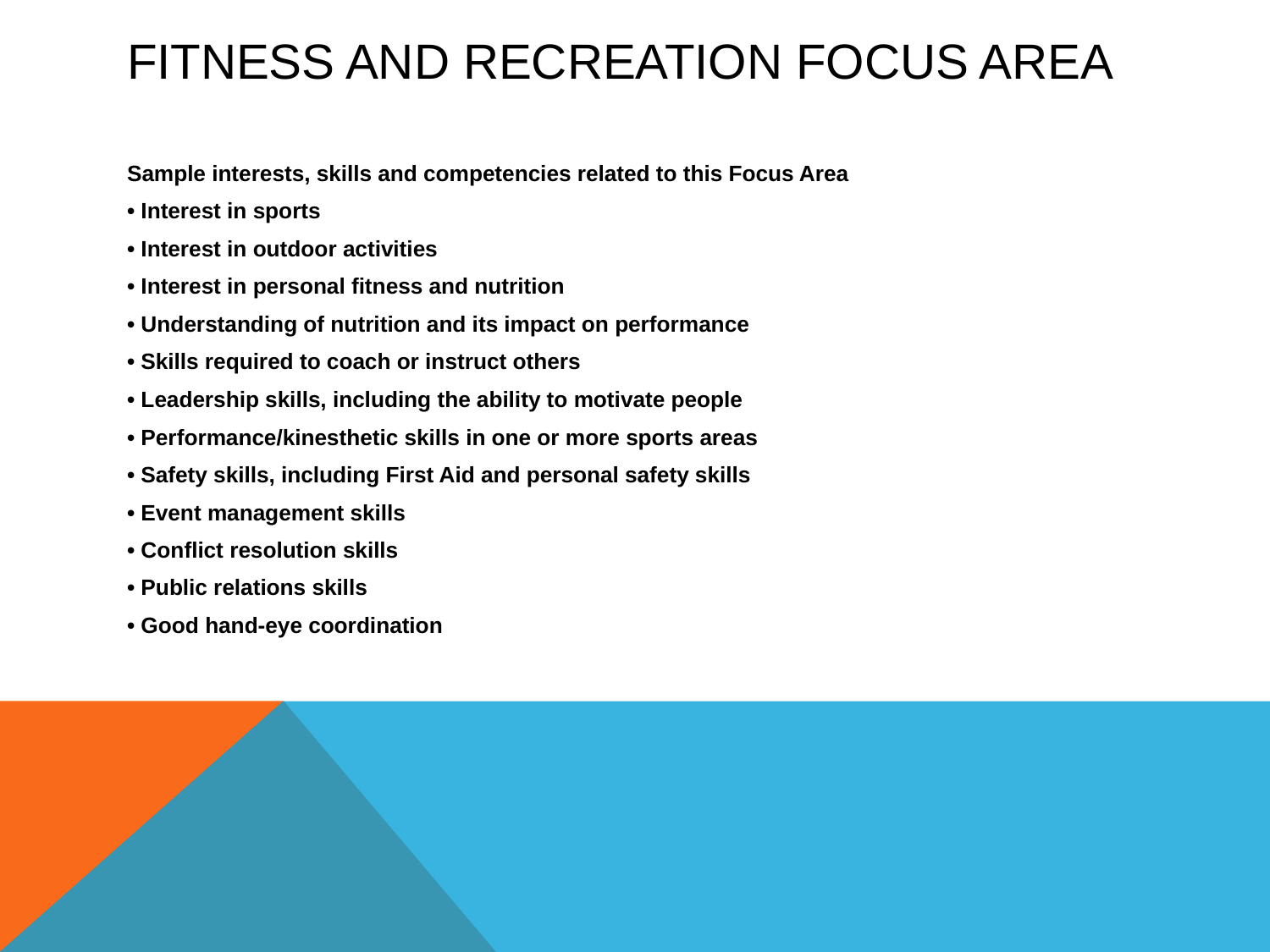

# Fitness and Recreation Focus Area
Sample interests, skills and competencies related to this Focus Area
• Interest in sports
• Interest in outdoor activities
• Interest in personal fitness and nutrition
• Understanding of nutrition and its impact on performance
• Skills required to coach or instruct others
• Leadership skills, including the ability to motivate people
• Performance/kinesthetic skills in one or more sports areas
• Safety skills, including First Aid and personal safety skills
• Event management skills
• Conflict resolution skills
• Public relations skills
• Good hand-eye coordination